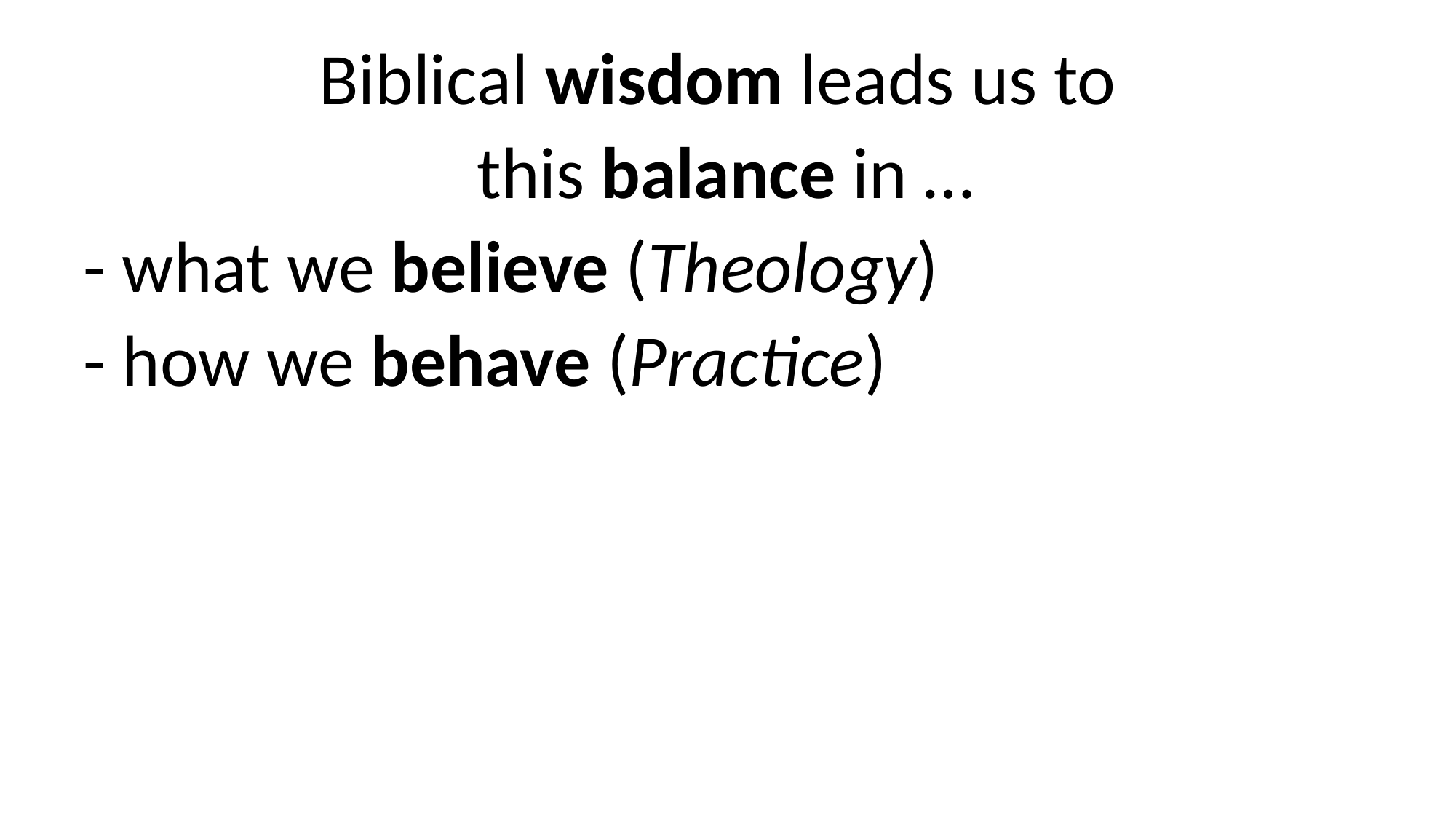

Biblical wisdom leads us to
this balance in …
- what we believe (Theology)
- how we behave (Practice)